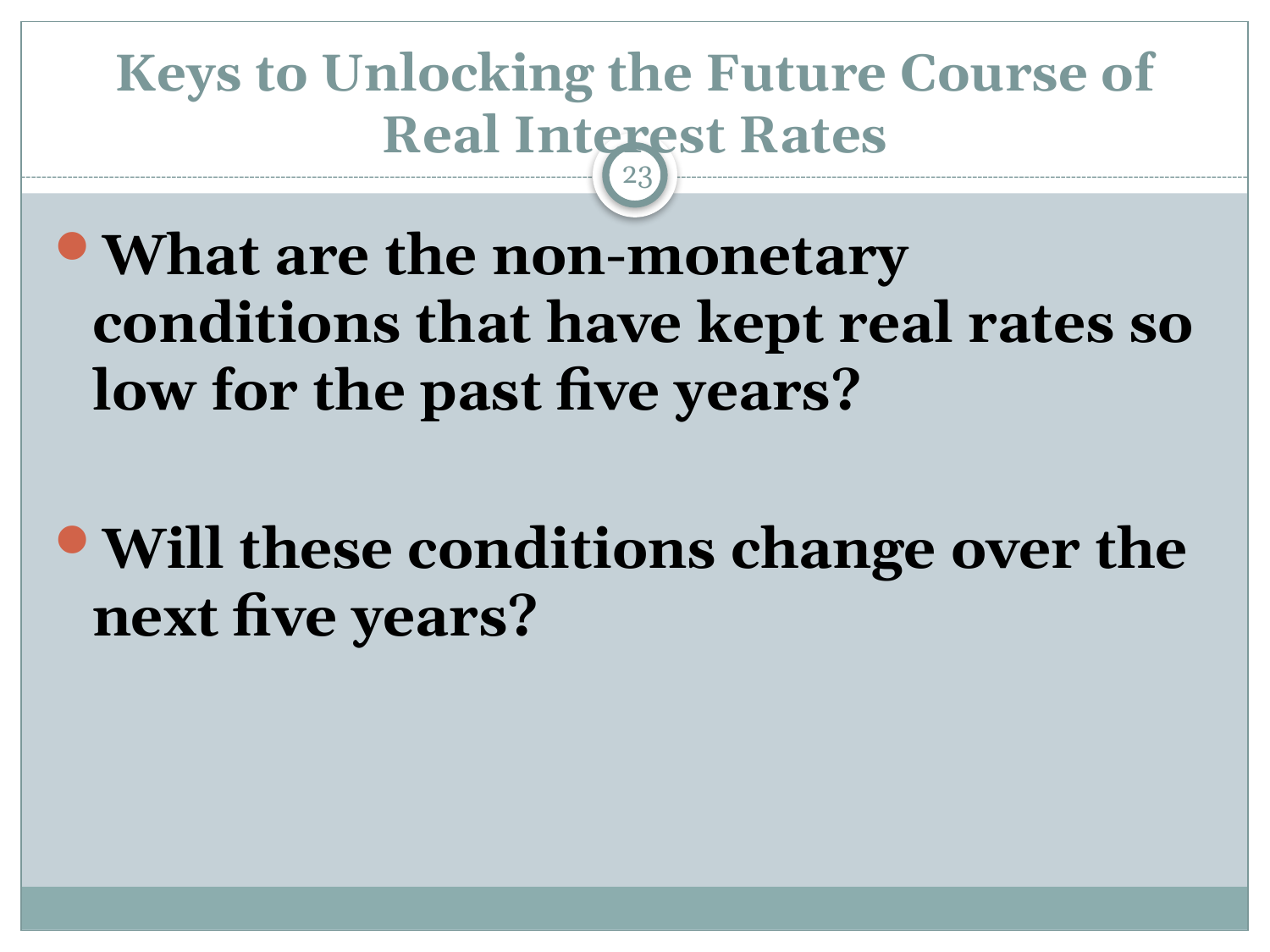

# Keys to Unlocking the Future Course of Real Interest Rates
23
What are the non-monetary conditions that have kept real rates so low for the past five years?

Will these conditions change over the next five years?